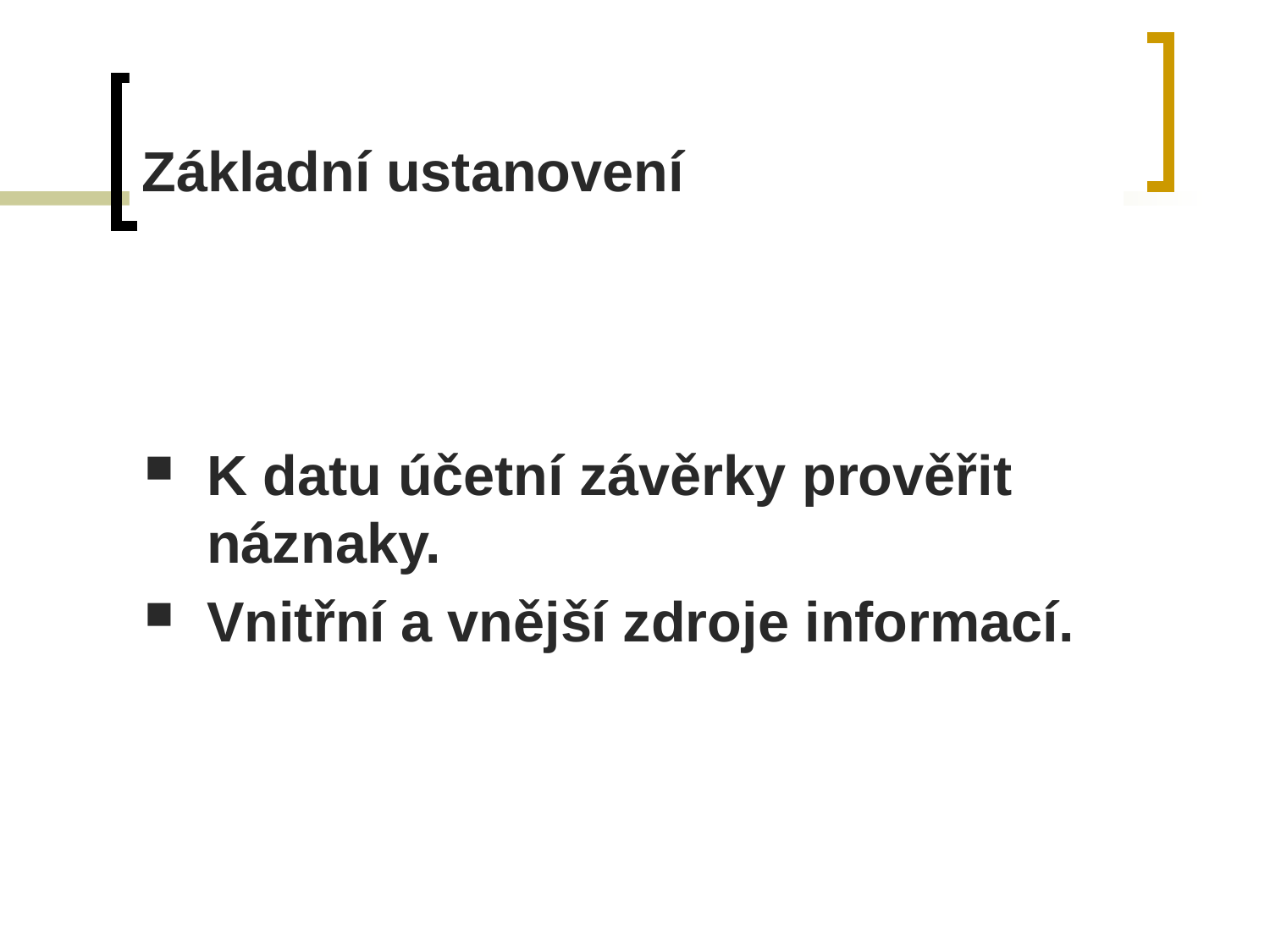

# Základní ustanovení

K datu účetní závěrky prověřit náznaky.
Vnitřní a vnější zdroje informací.